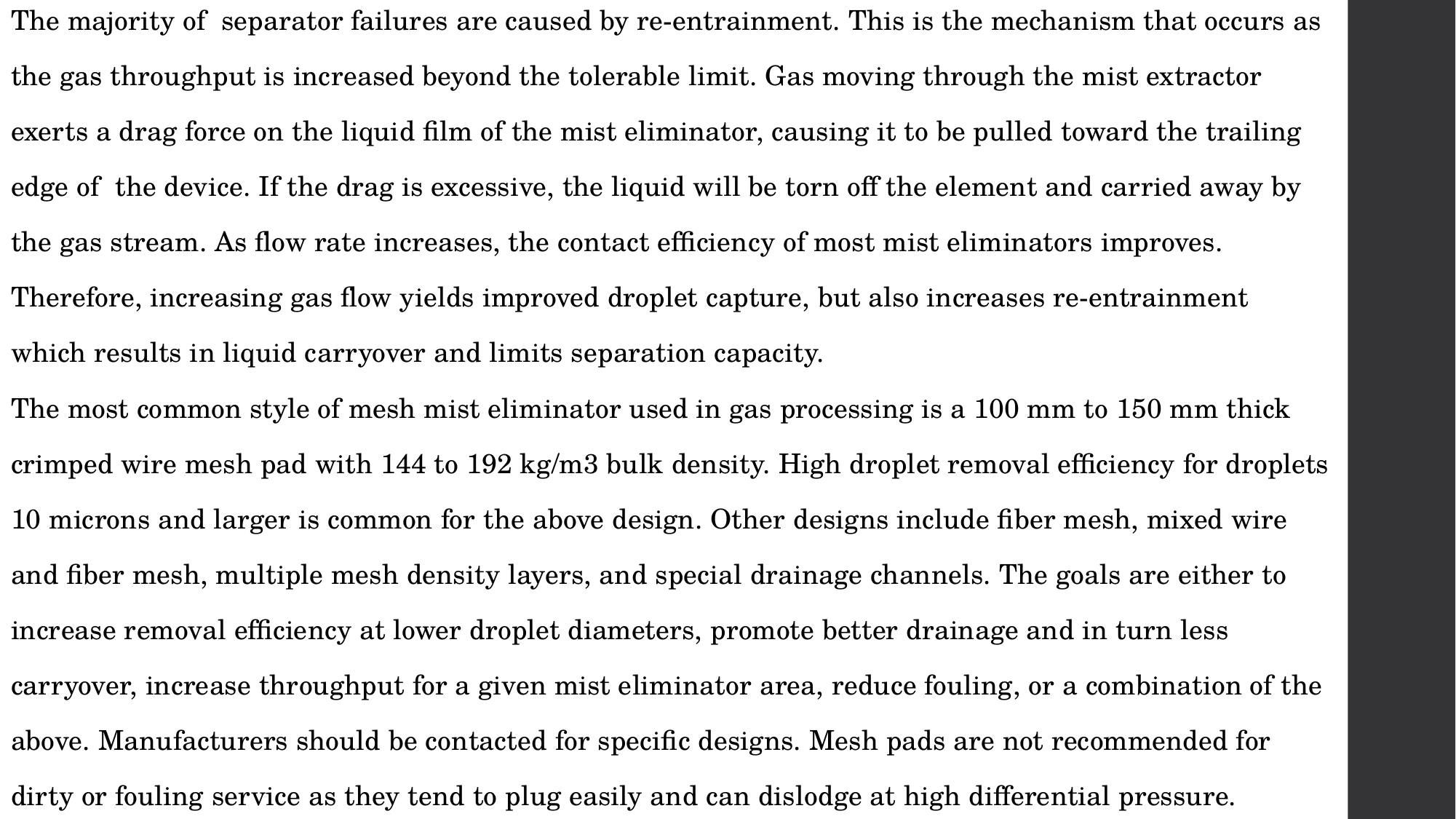

The majority of  separator failures are caused by re-entrainment. This is the mechanism that occurs as
the gas throughput is increased beyond the tolerable limit. Gas moving through the mist extractor
exerts a drag force on the liquid film of the mist eliminator, causing it to be pulled toward the trailing
edge of  the device. If the drag is excessive, the liquid will be torn off the element and carried away by
the gas stream. As flow rate increases, the contact efficiency of most mist eliminators improves.
Therefore, increasing gas flow yields improved droplet capture, but also increases re-entrainment
which results in liquid carryover and limits separation capacity.
The most common style of mesh mist eliminator used in gas processing is a 100 mm to 150 mm thick
crimped wire mesh pad with 144 to 192 kg/m3 bulk density. High droplet removal efficiency for droplets
10 microns and larger is common for the above design. Other designs include fiber mesh, mixed wire
and fiber mesh, multiple mesh density layers, and special drainage channels. The goals are either to
increase removal efficiency at lower droplet diameters, promote better drainage and in turn less
carryover, increase throughput for a given mist eliminator area, reduce fouling, or a combination of the
above. Manufacturers should be contacted for specific designs. Mesh pads are not recommended for
dirty or fouling service as they tend to plug easily and can dislodge at high differential pressure.